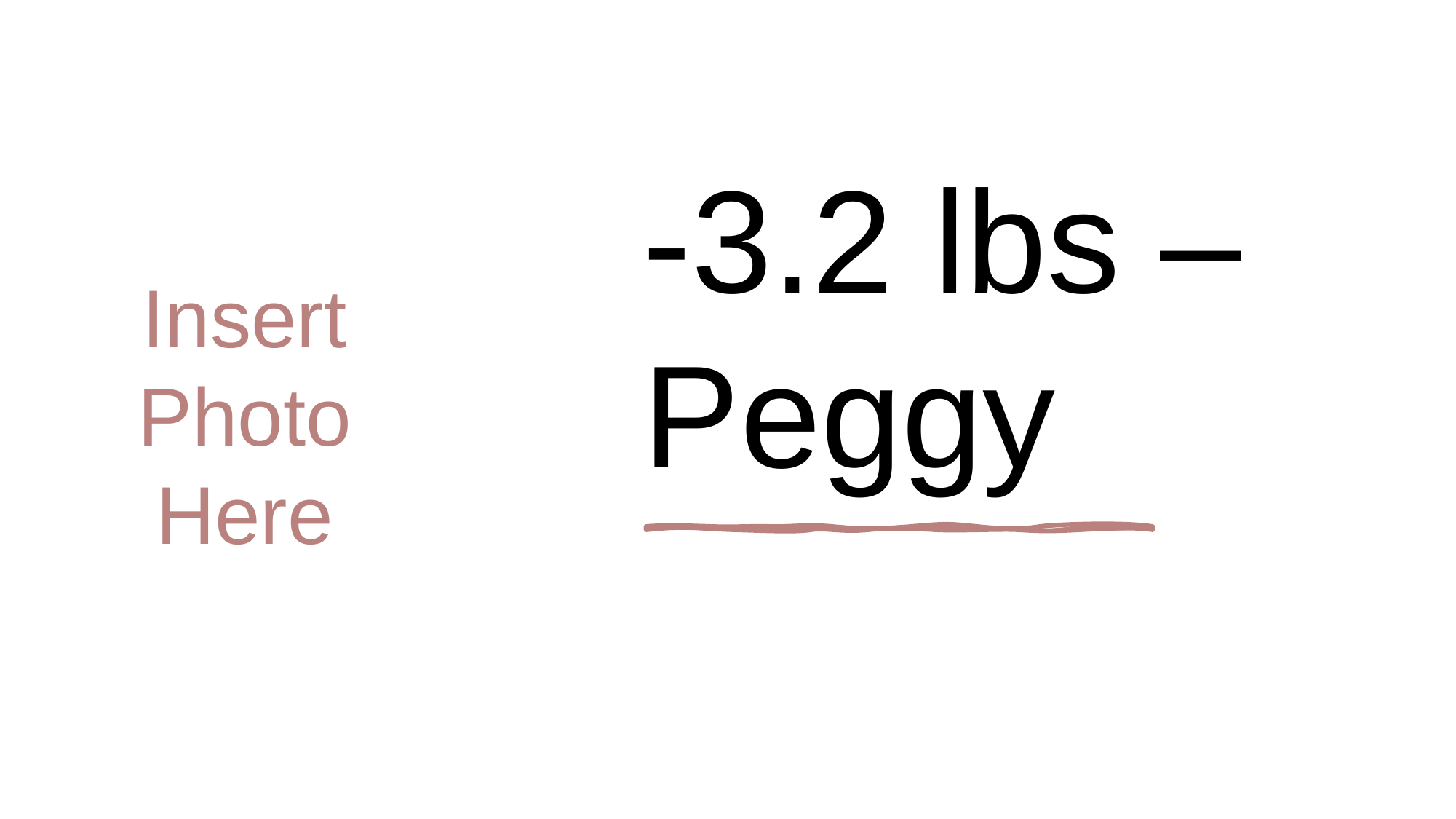

# -3.2 lbs – Peggy
Insert
Photo
Here